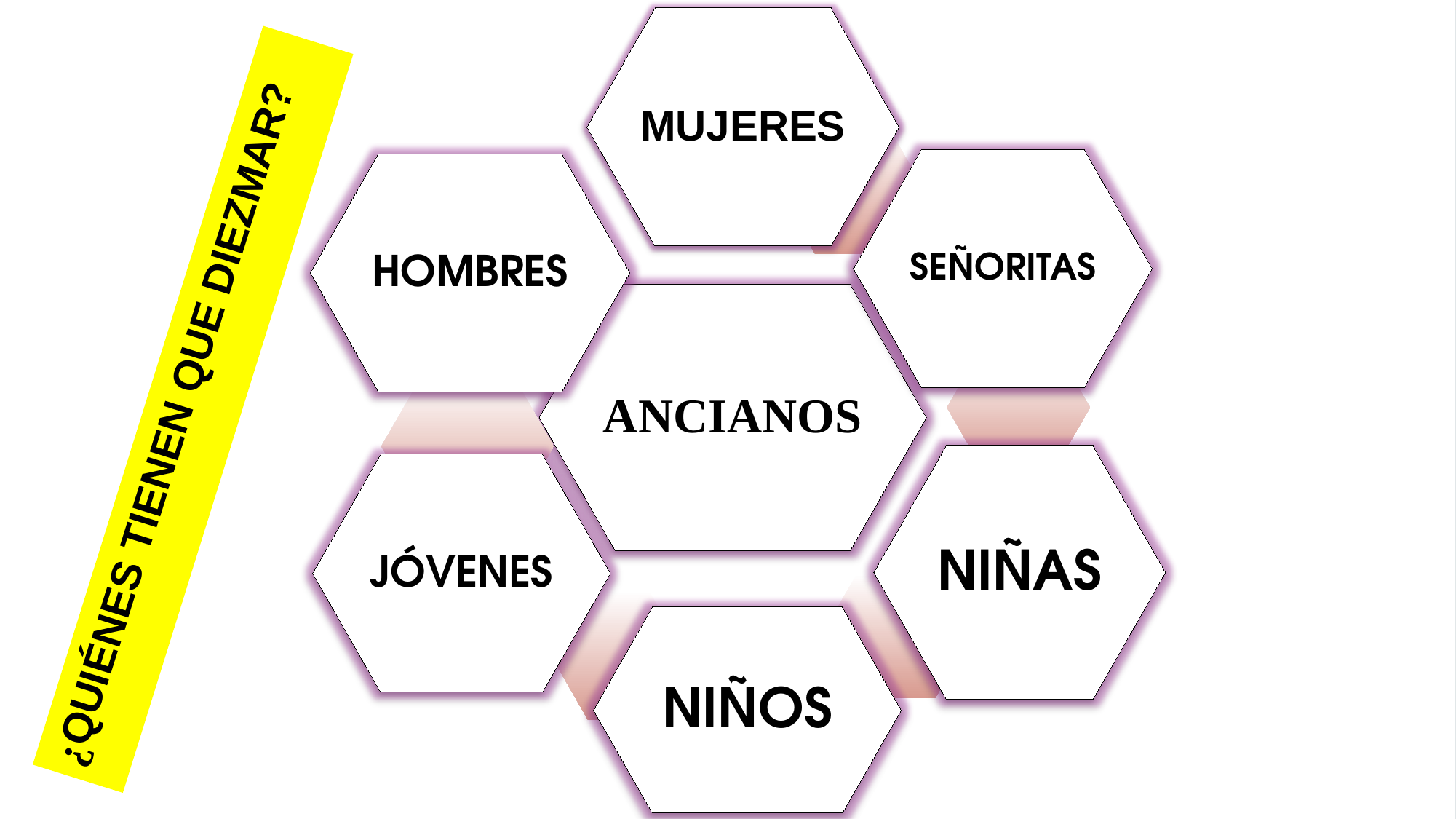

ANCIANOS
MUJERES
SEÑORITAS
NIÑAS
NIÑOS
JÓVENES
HOMBRES
¿QUIÉNES TIENEN QUE DIEZMAR?